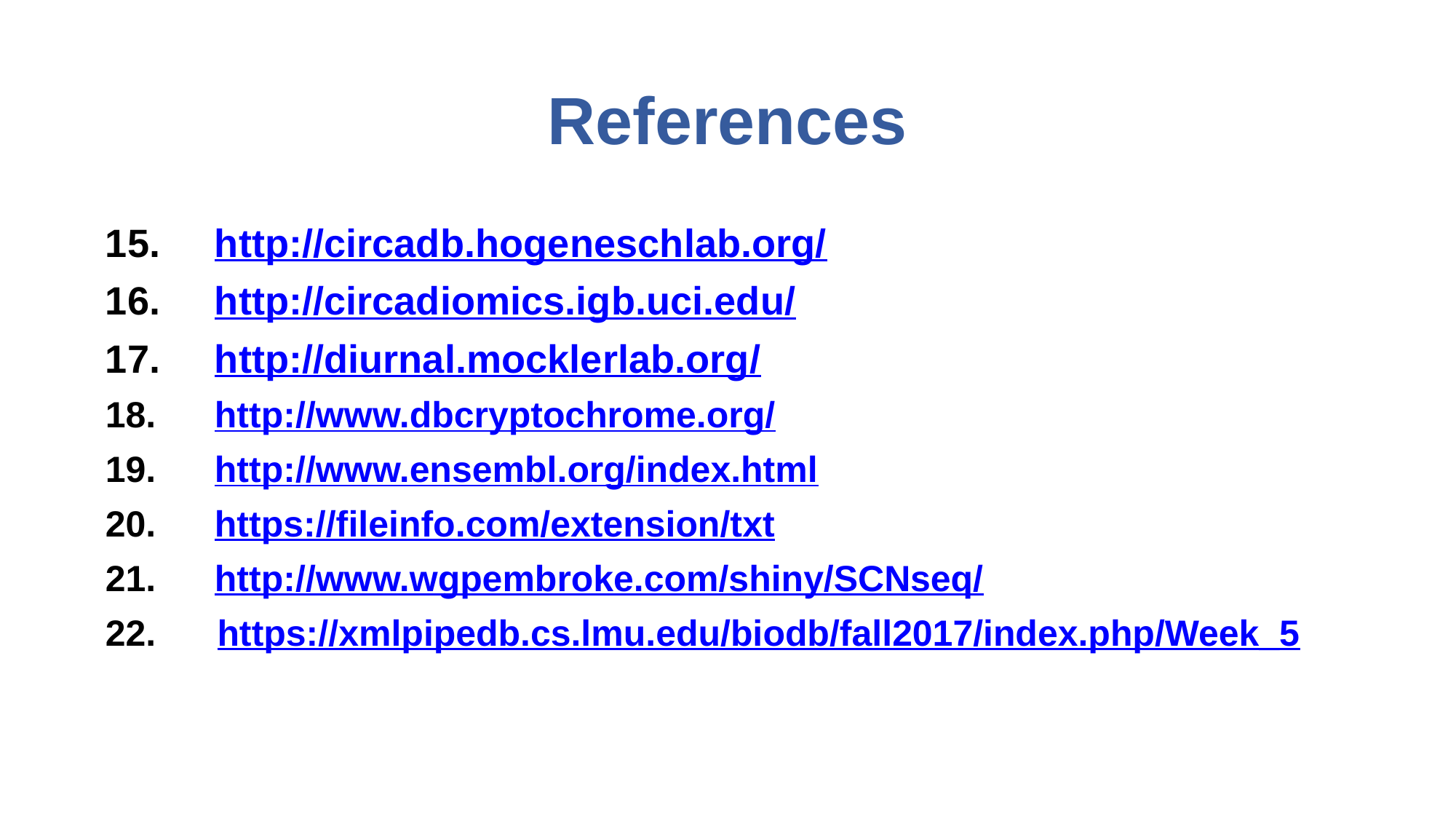

# References
15.	http://circadb.hogeneschlab.org/
16.	http://circadiomics.igb.uci.edu/
17.	http://diurnal.mocklerlab.org/
18.	http://www.dbcryptochrome.org/
19.	http://www.ensembl.org/index.html
20.	https://fileinfo.com/extension/txt
21.	http://www.wgpembroke.com/shiny/SCNseq/
22.      https://xmlpipedb.cs.lmu.edu/biodb/fall2017/index.php/Week_5